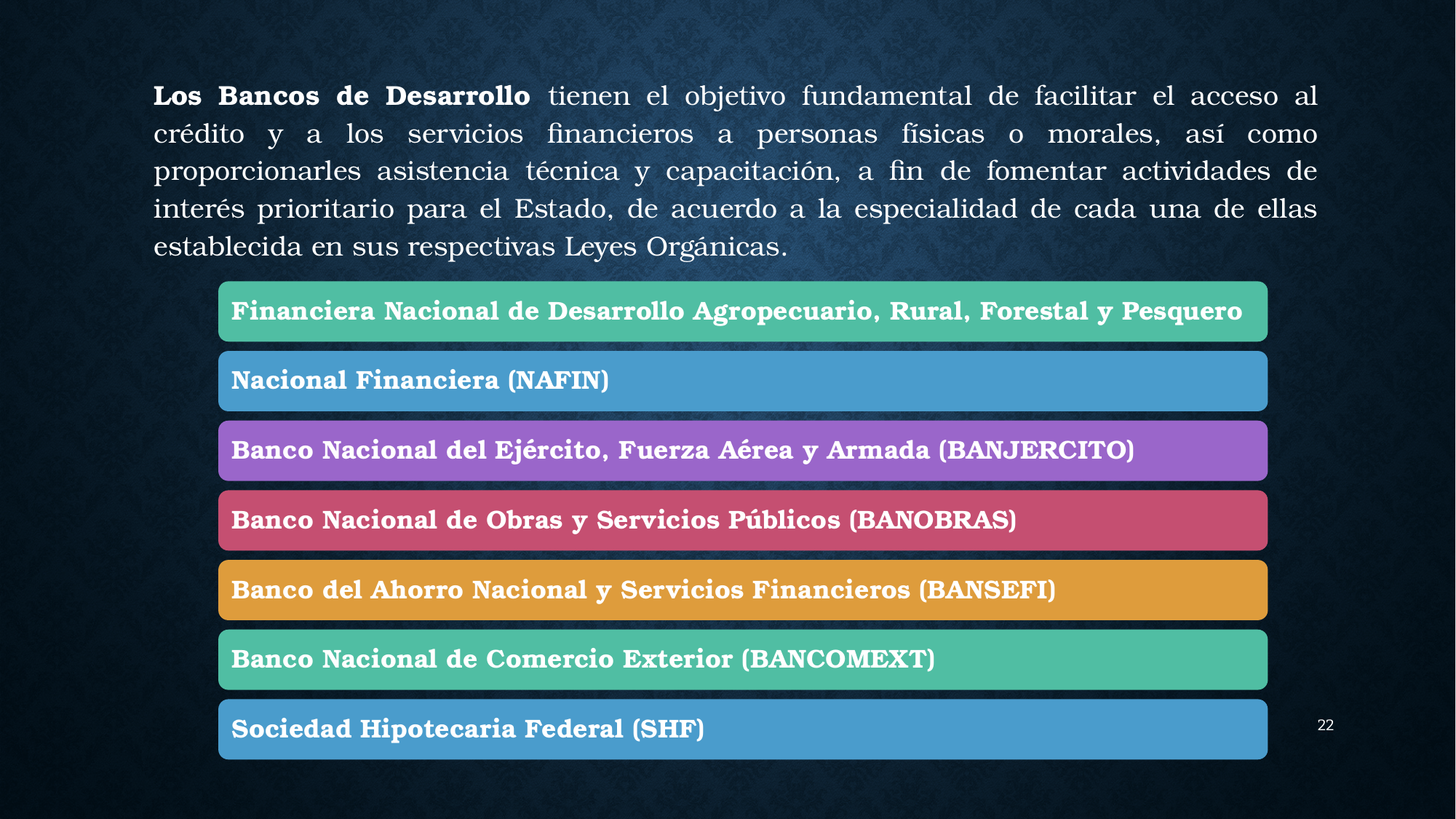

Los Bancos de Desarrollo tienen el objetivo fundamental de facilitar el acceso al crédito y a los servicios financieros a personas físicas o morales, así como proporcionarles asistencia técnica y capacitación, a fin de fomentar actividades de interés prioritario para el Estado, de acuerdo a la especialidad de cada una de ellas establecida en sus respectivas Leyes Orgánicas.
Financiera Nacional de Desarrollo Agropecuario, Rural, Forestal y Pesquero
Nacional Financiera (NAFIN)
Banco Nacional del Ejército, Fuerza Aérea y Armada (BANJERCITO)
Banco Nacional de Obras y Servicios Públicos (BANOBRAS)
Banco del Ahorro Nacional y Servicios Financieros (BANSEFI)
Banco Nacional de Comercio Exterior (BANCOMEXT)
Sociedad Hipotecaria Federal (SHF)
22